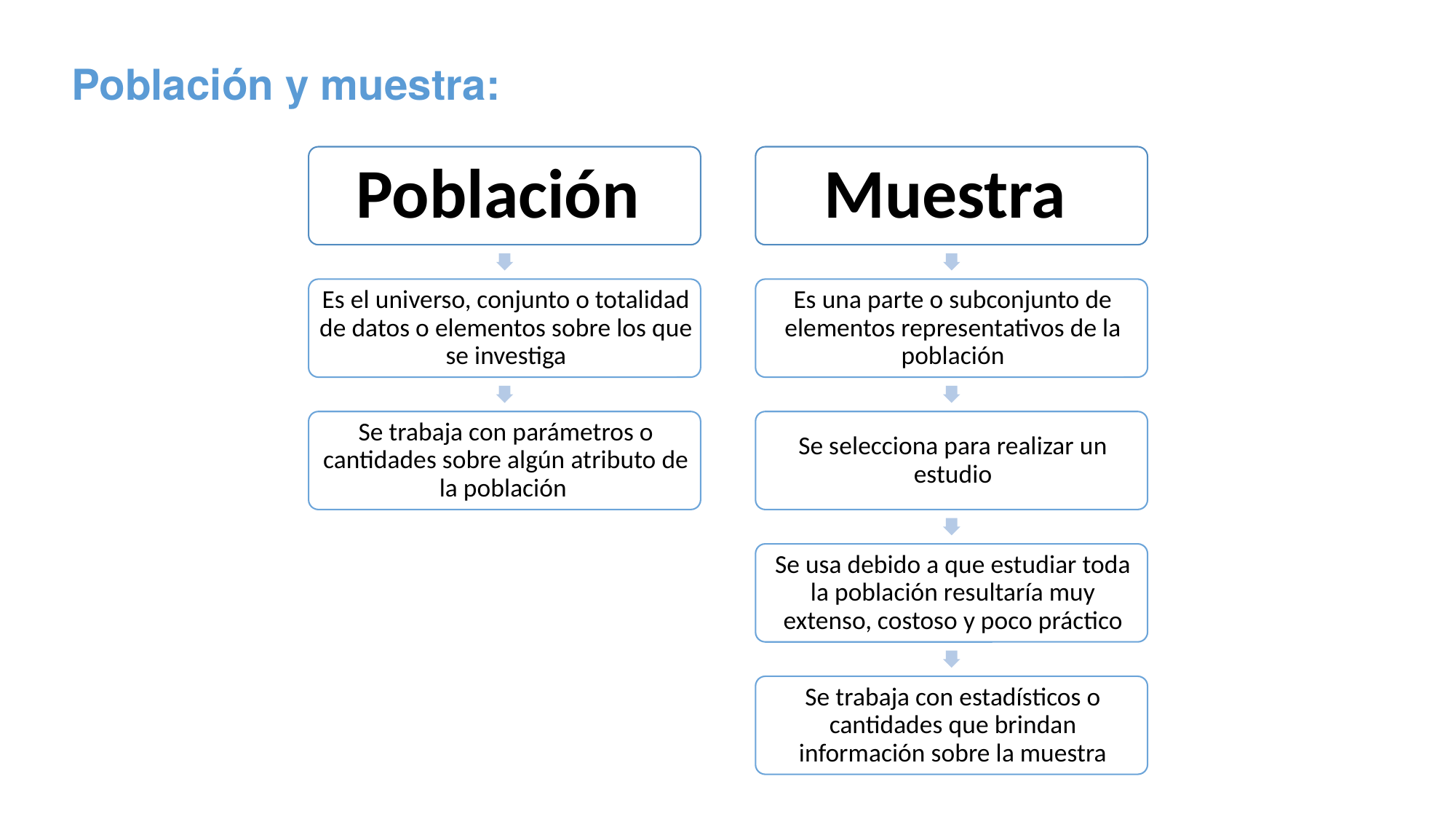

Población y muestra:
Población
Es el universo, conjunto o totalidad de datos o elementos sobre los que se investiga
Se trabaja con parámetros o cantidades sobre algún atributo de la población
Muestra
Es una parte o subconjunto de elementos representativos de la población
Se selecciona para realizar un estudio
Se usa debido a que estudiar toda la población resultaría muy extenso, costoso y poco práctico
Se trabaja con estadísticos o cantidades que brindan información sobre la muestra